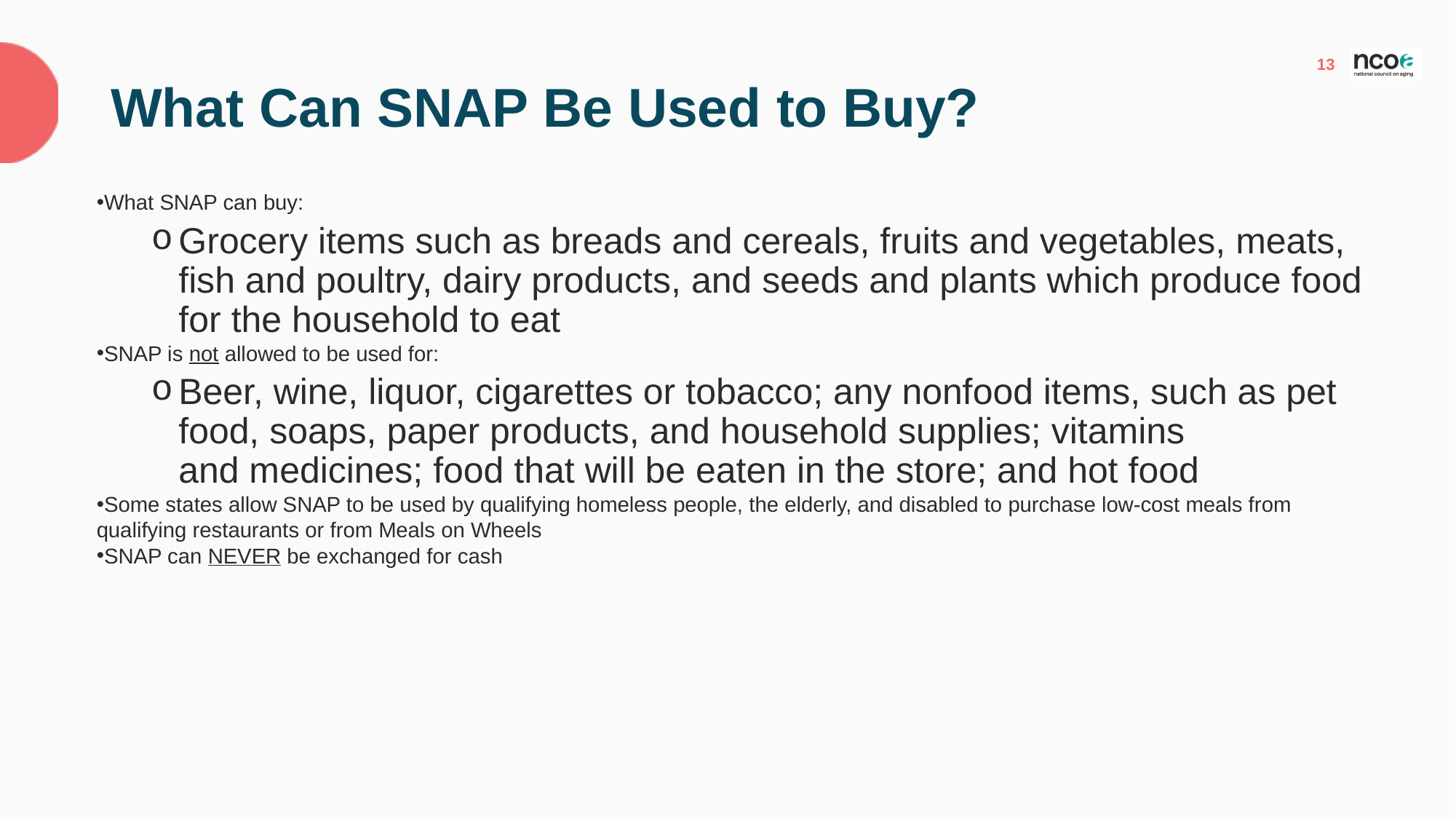

# What Can SNAP Be Used to Buy?
What SNAP can buy:​
Grocery items such as breads and cereals, fruits and vegetables, meats, fish and poultry, dairy products, and seeds and plants which produce food for the household to eat  ​
SNAP is not allowed to be used for:​
Beer, wine, liquor, cigarettes or tobacco; any nonfood items, such as pet food, soaps, paper products, and household supplies; vitamins and medicines; food that will be eaten in the store; and hot food​
Some states allow SNAP to be used by qualifying homeless people, the elderly, and disabled to purchase low-cost meals from qualifying restaurants or from Meals on Wheels​
SNAP can NEVER be exchanged for cash​